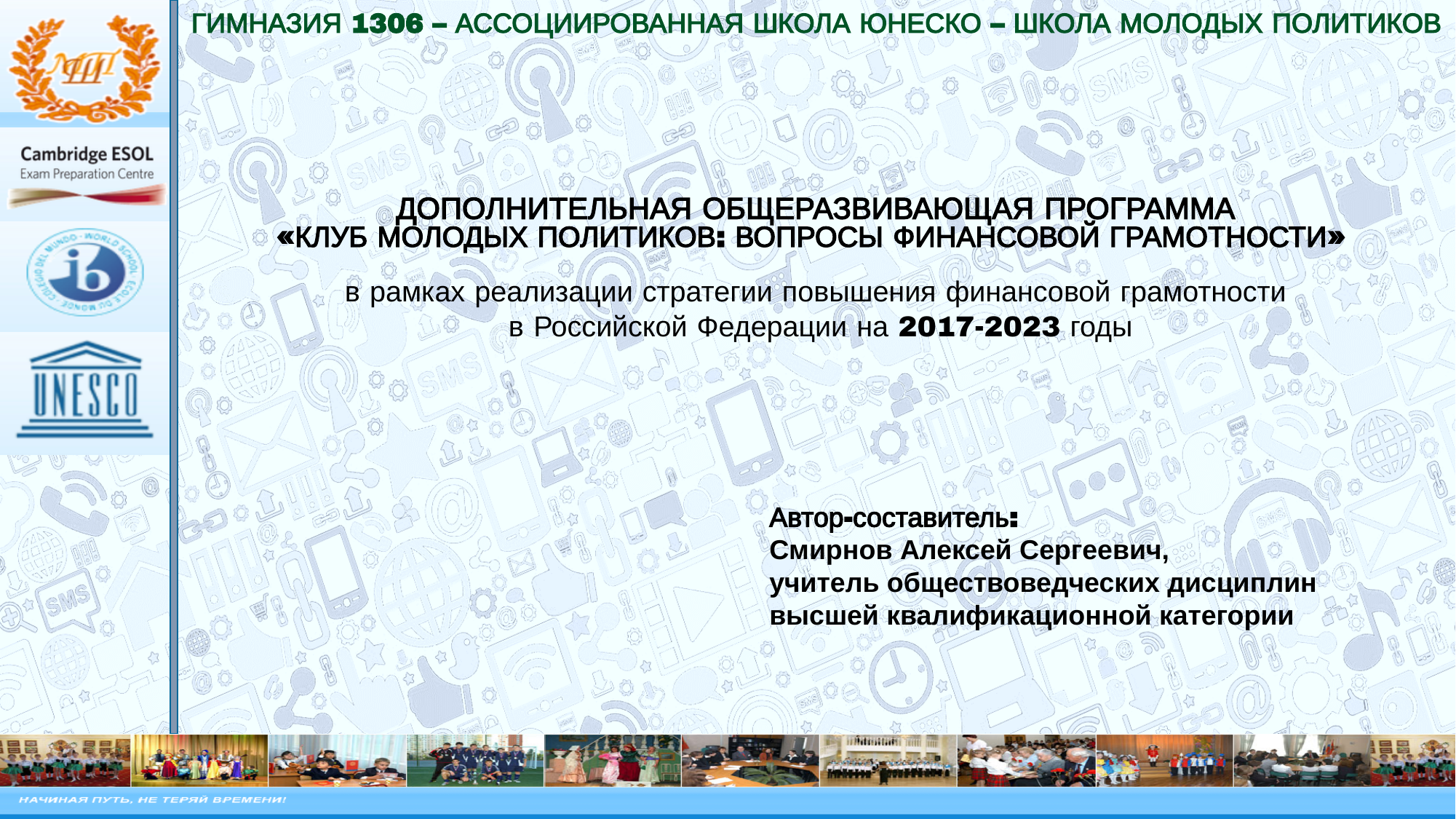

ДОПОЛНИТЕЛЬНАЯ ОБЩЕРАЗВИВАЮЩАЯ ПРОГРАММА

в рамках реализации стратегии повышения финансовой грамотности
 в Российской Федерации на 2017-2023 годы
# «КЛУБ МОЛОДЫХ ПОЛИТИКОВ: ВОПРОСЫ ФИНАНСОВОЙ ГРАМОТНОСТИ»
Автор-составитель:
Смирнов Алексей Сергеевич,
учитель обществоведческих дисциплин
высшей квалификационной категории